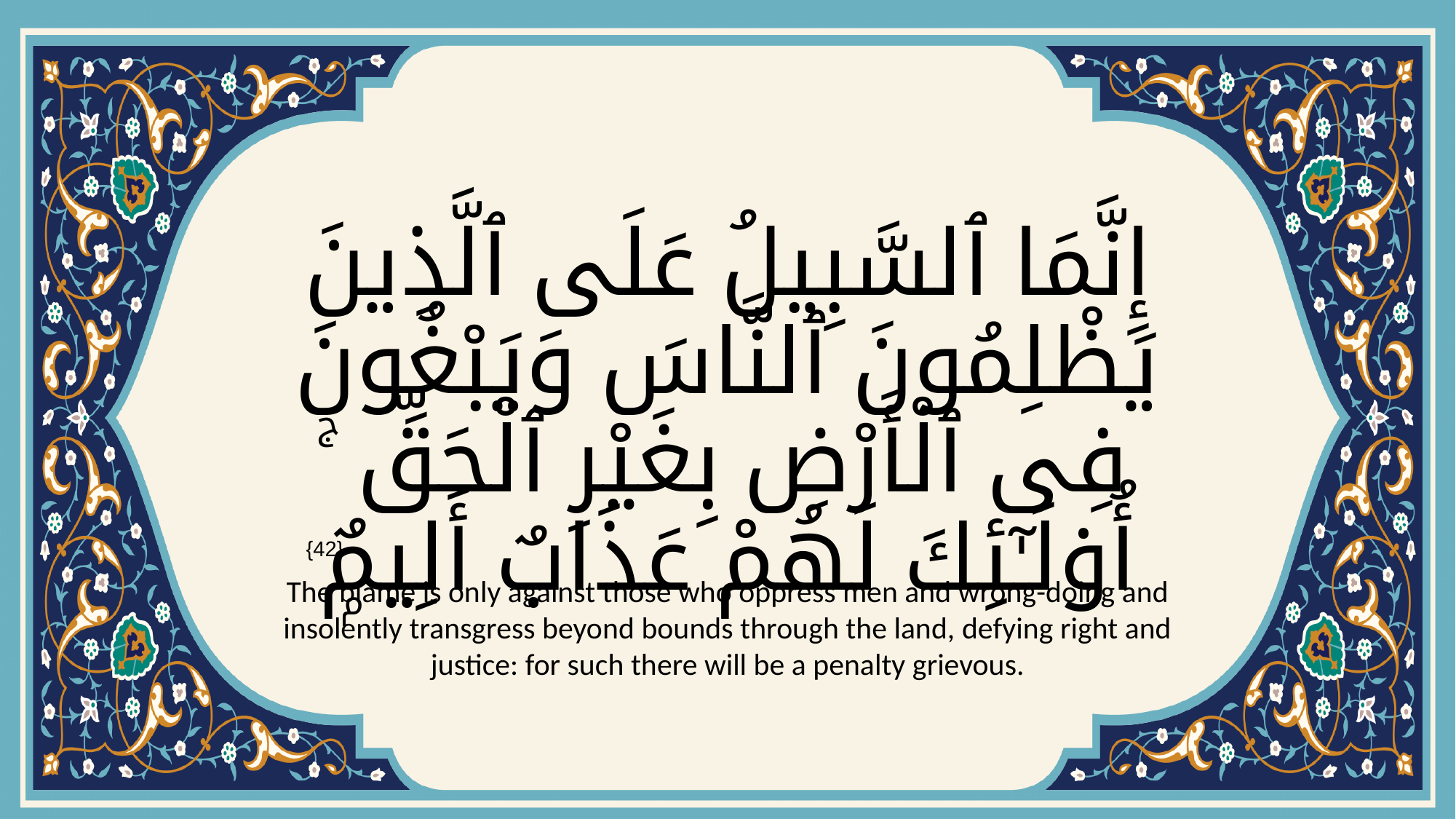

# إِنَّمَا ٱلسَّبِيلُ عَلَى ٱلَّذِينَ يَظْلِمُونَ ٱلنَّاسَ وَيَبْغُونَ فِى ٱلْأَرْضِ بِغَيْرِ ٱلْحَقِّ ۚ أُو۟لَـٰٓئِكَ لَهُمْ عَذَابٌ أَلِيمٌۭ
{42}
The blame is only against those who oppress men and wrong-doing and insolently transgress beyond bounds through the land, defying right and justice: for such there will be a penalty grievous.